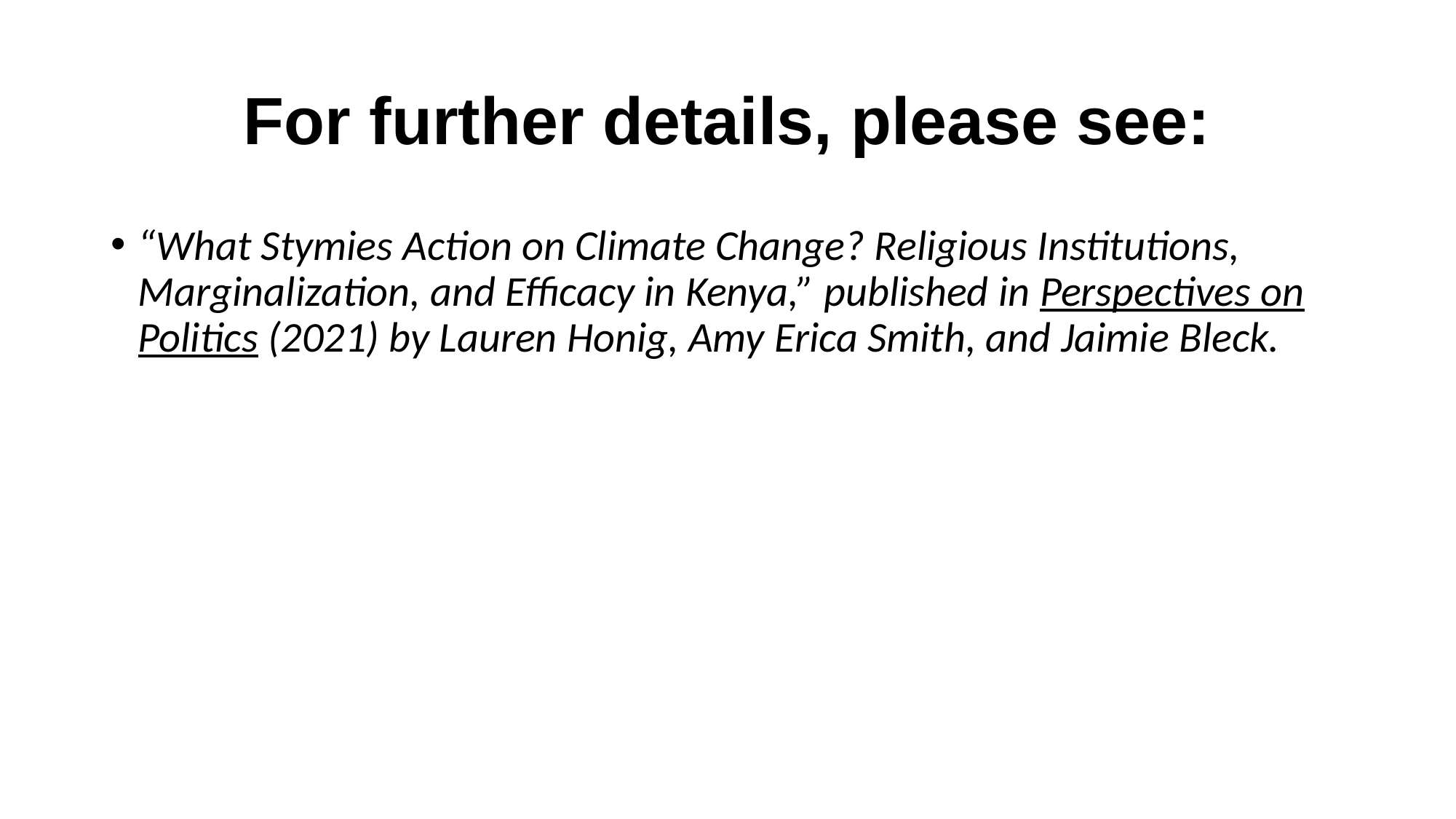

# For further details, please see:
“What Stymies Action on Climate Change? Religious Institutions, Marginalization, and Efficacy in Kenya,” published in Perspectives on Politics (2021) by Lauren Honig, Amy Erica Smith, and Jaimie Bleck.